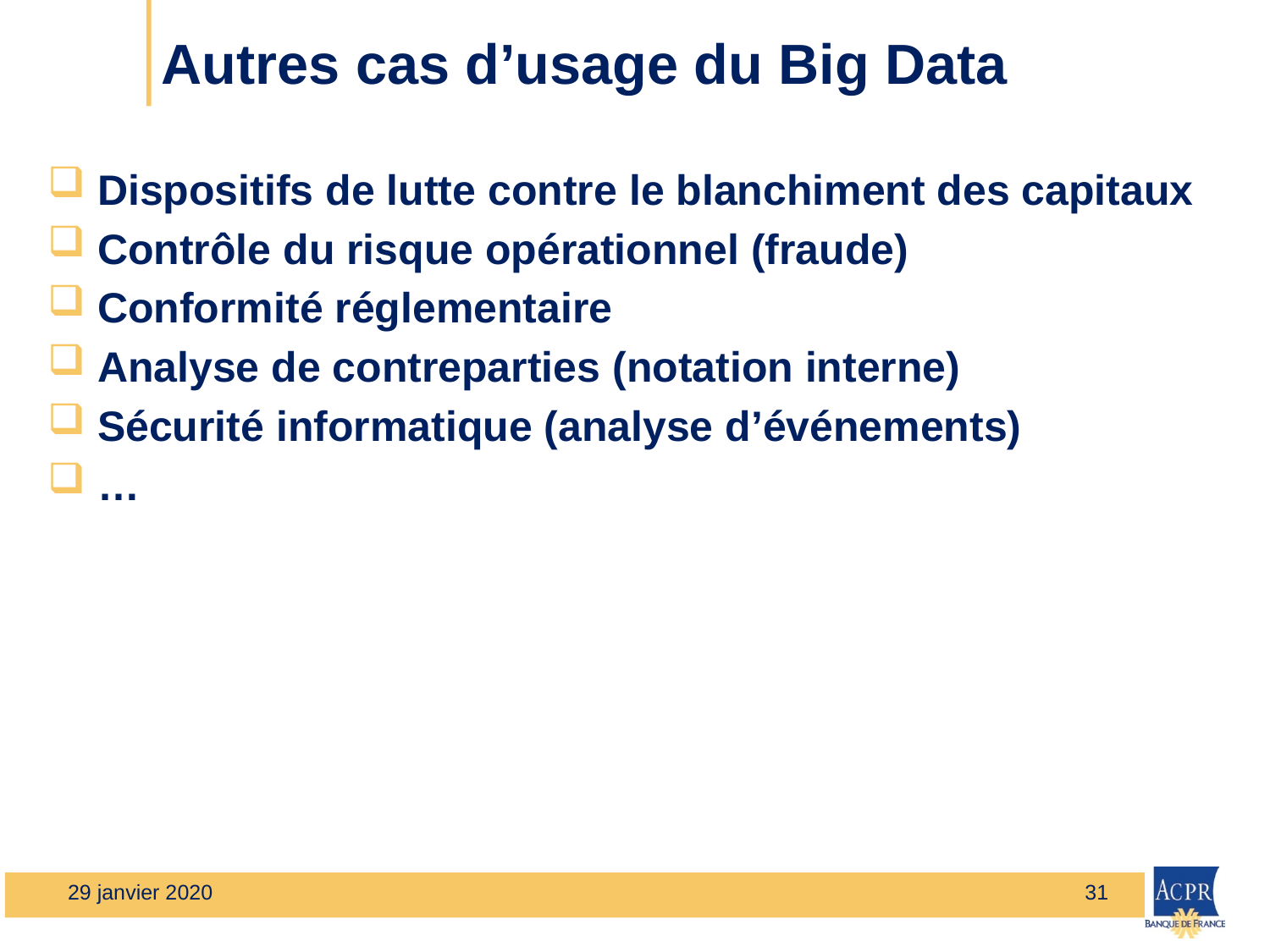

# Autres cas d’usage du Big Data
 Dispositifs de lutte contre le blanchiment des capitaux
 Contrôle du risque opérationnel (fraude)
 Conformité réglementaire
 Analyse de contreparties (notation interne)
 Sécurité informatique (analyse d’événements)
 …

29 janvier 2020
31